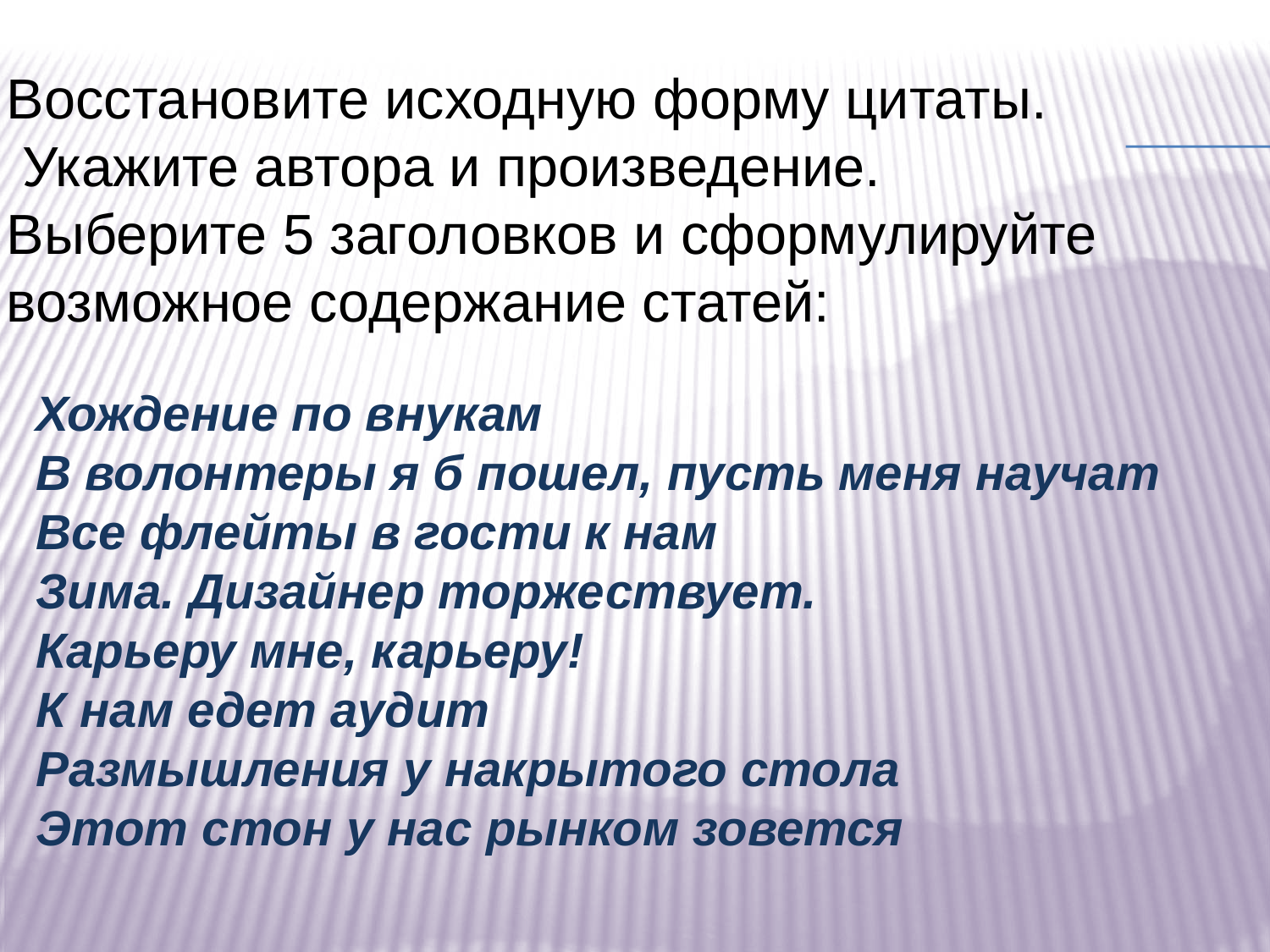

Восстановите исходную форму цитаты.
 Укажите автора и произведение.
Выберите 5 заголовков и сформулируйте
возможное содержание статей:

Хождение по внукам
В волонтеры я б пошел, пусть меня научат
Все флейты в гости к нам
Зима. Дизайнер торжествует.
Карьеру мне, карьеру!
К нам едет аудит
Размышления у накрытого стола
Этот стон у нас рынком зовется